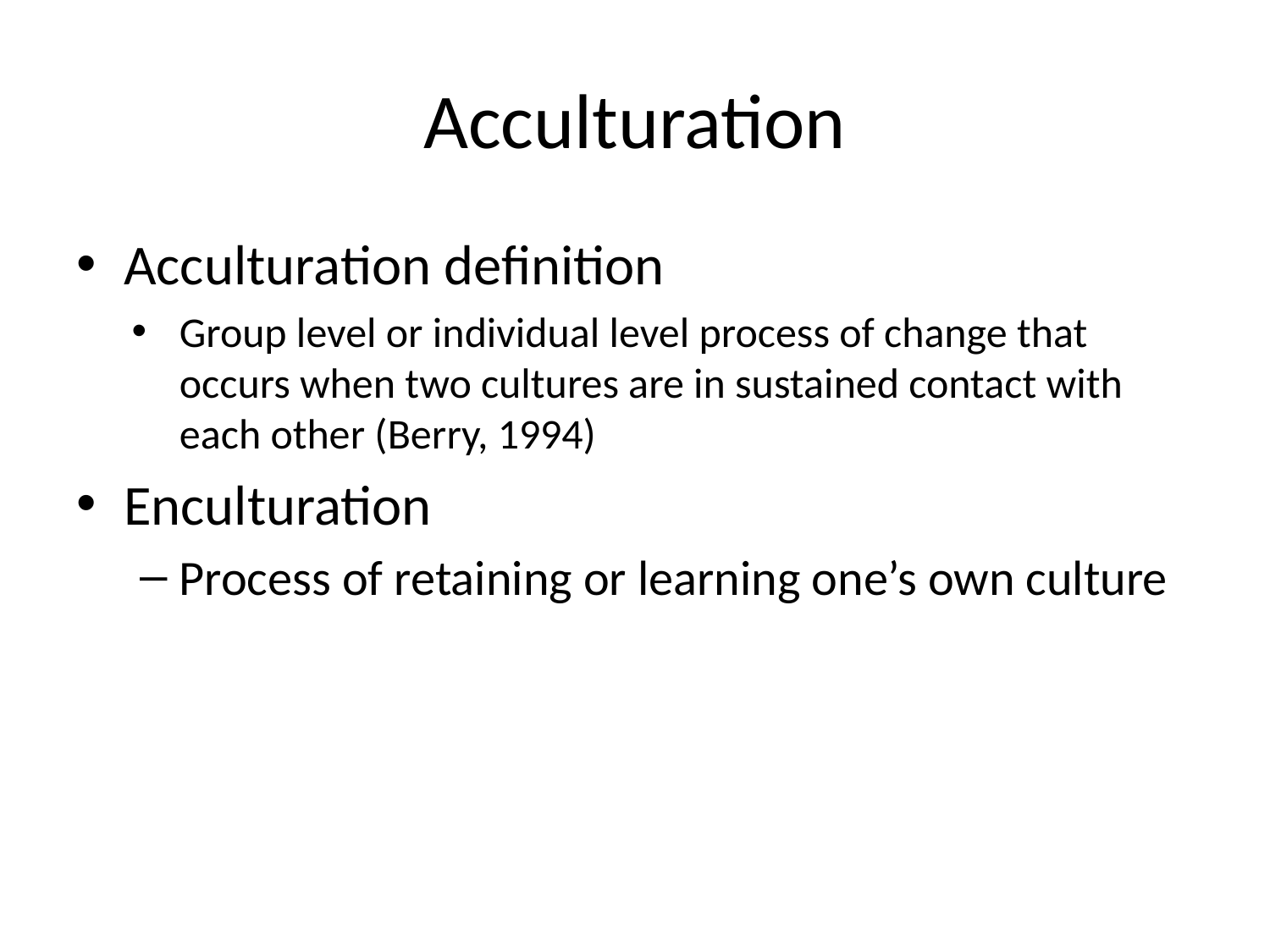

# Acculturation
Acculturation definition
Group level or individual level process of change that occurs when two cultures are in sustained contact with each other (Berry, 1994)
Enculturation
Process of retaining or learning one’s own culture